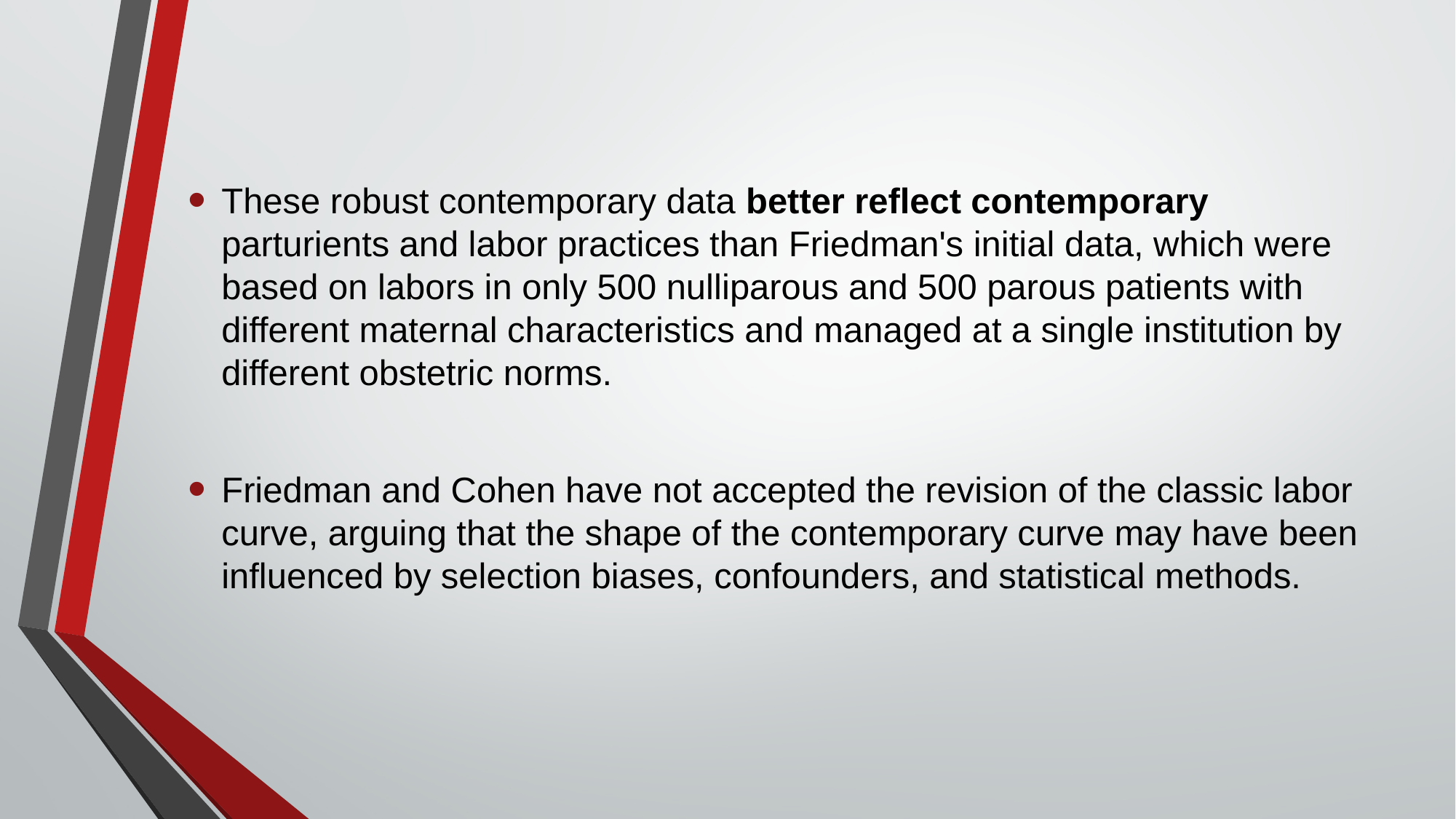

#
These robust contemporary data better reflect contemporary parturients and labor practices than Friedman's initial data, which were based on labors in only 500 nulliparous and 500 parous patients with different maternal characteristics and managed at a single institution by different obstetric norms.

Friedman and Cohen have not accepted the revision of the classic labor curve, arguing that the shape of the contemporary curve may have been influenced by selection biases, confounders, and statistical methods.